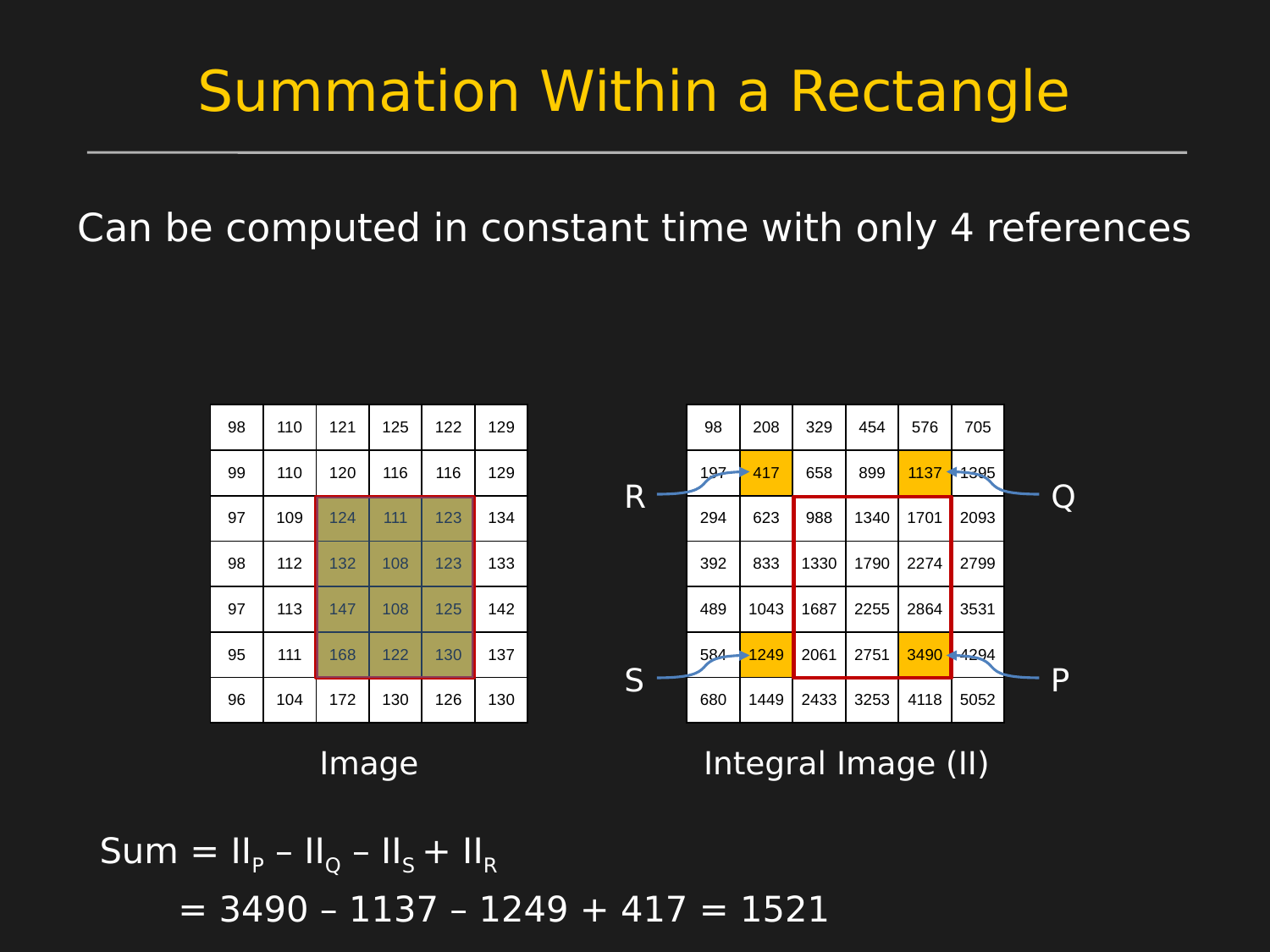

# Summation Within a Rectangle

Can be computed in constant time with only 4 references
| 98 | 110 | 121 | 125 | 122 | 129 |
| --- | --- | --- | --- | --- | --- |
| 99 | 110 | 120 | 116 | 116 | 129 |
| 97 | 109 | 124 | 111 | 123 | 134 |
| 98 | 112 | 132 | 108 | 123 | 133 |
| 97 | 113 | 147 | 108 | 125 | 142 |
| 95 | 111 | 168 | 122 | 130 | 137 |
| 96 | 104 | 172 | 130 | 126 | 130 |
| 98 | 208 | 329 | 454 | 576 | 705 |
| --- | --- | --- | --- | --- | --- |
| 197 | 417 | 658 | 899 | 1137 | 1395 |
| 294 | 623 | 988 | 1340 | 1701 | 2093 |
| 392 | 833 | 1330 | 1790 | 2274 | 2799 |
| 489 | 1043 | 1687 | 2255 | 2864 | 3531 |
| 584 | 1249 | 2061 | 2751 | 3490 | 4294 |
| 680 | 1449 | 2433 | 3253 | 4118 | 5052 |
R
Q

S
P
Image
Integral Image (II)
Sum = IIP – IIQ – IIS + IIR
       = 3490 – 1137 – 1249 + 417 = 1521